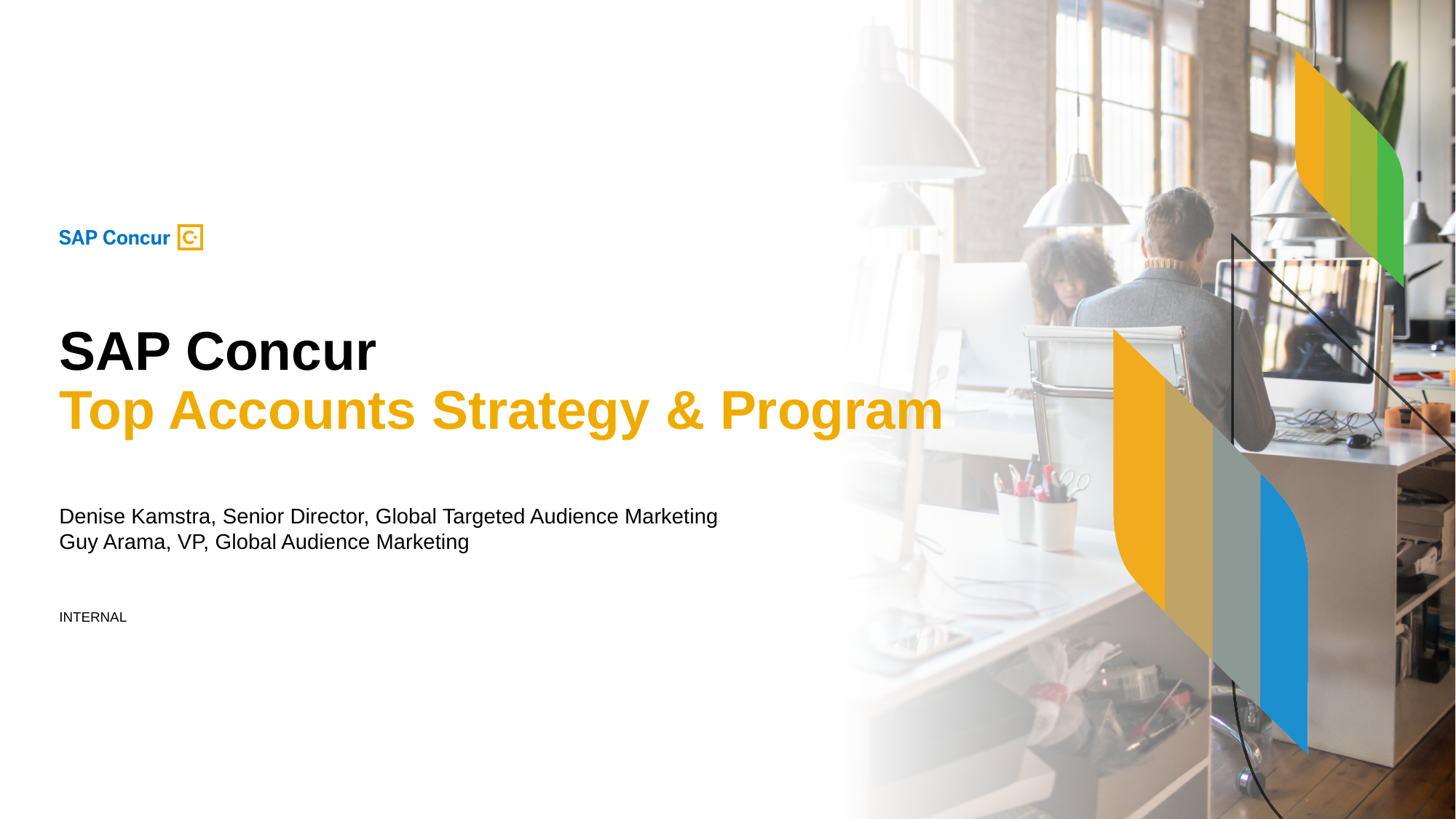

SAP Concur
Top Accounts Strategy & Program
Denise Kamstra, Senior Director, Global Targeted Audience Marketing
Guy Arama, VP, Global Audience Marketing